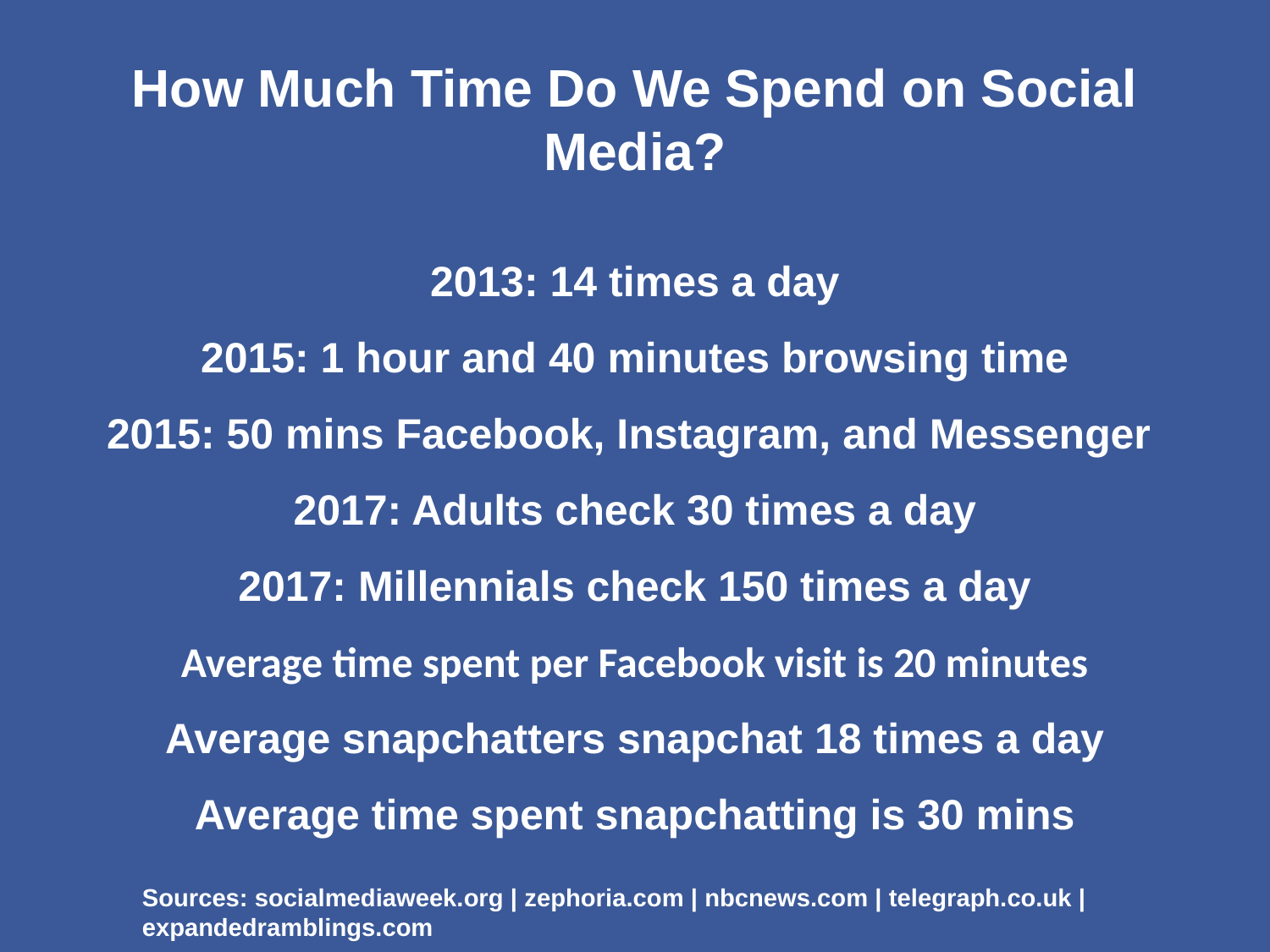

# How Much Time Do We Spend on Social Media?
2013: 14 times a day
2015: 1 hour and 40 minutes browsing time
2015: 50 mins Facebook, Instagram, and Messenger
2017: Adults check 30 times a day
2017: Millennials check 150 times a day
Average time spent per Facebook visit is 20 minutes
Average snapchatters snapchat 18 times a day
Average time spent snapchatting is 30 mins
Sources: socialmediaweek.org | zephoria.com | nbcnews.com | telegraph.co.uk | expandedramblings.com